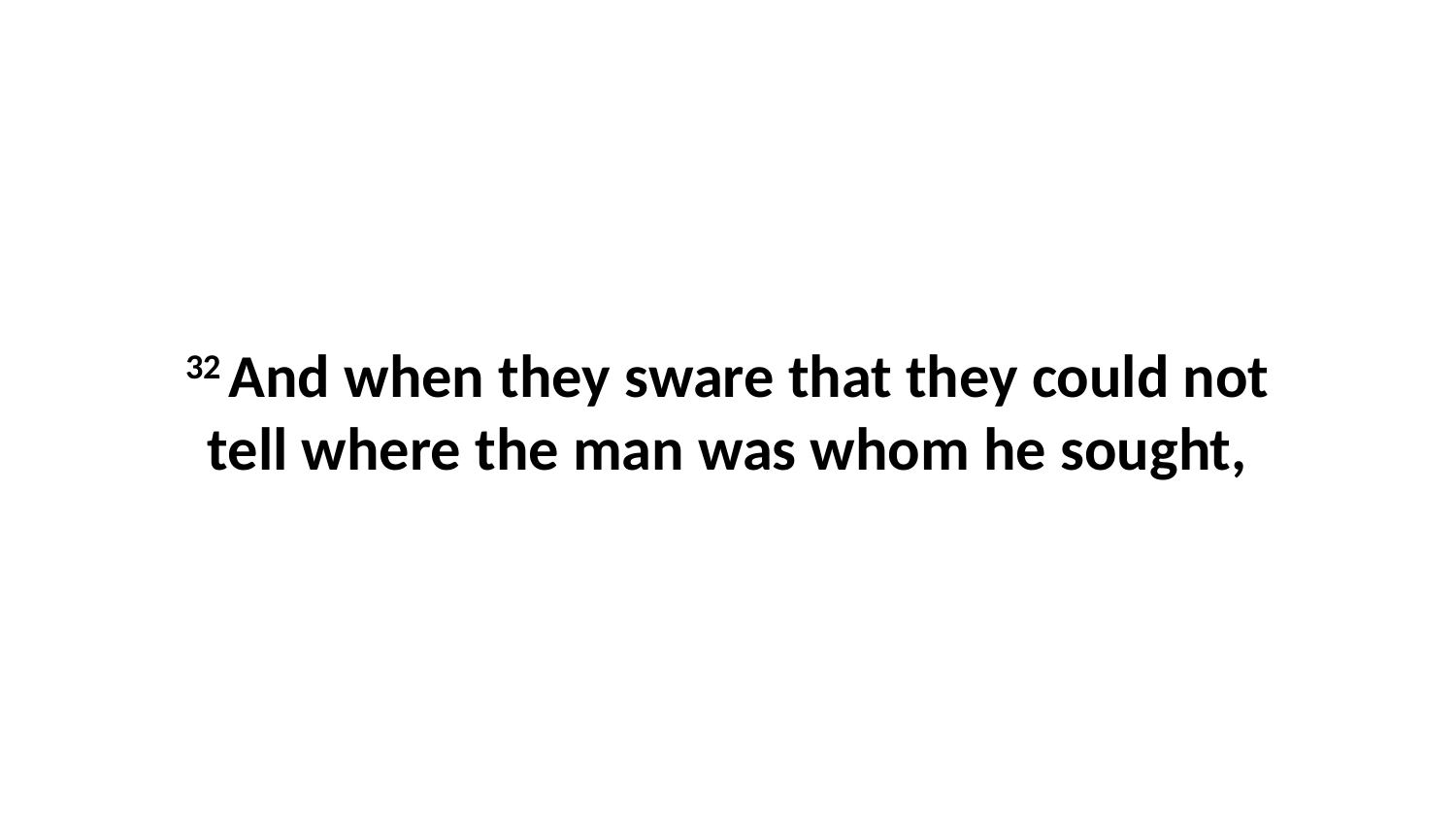

32 And when they sware that they could not tell where the man was whom he sought,